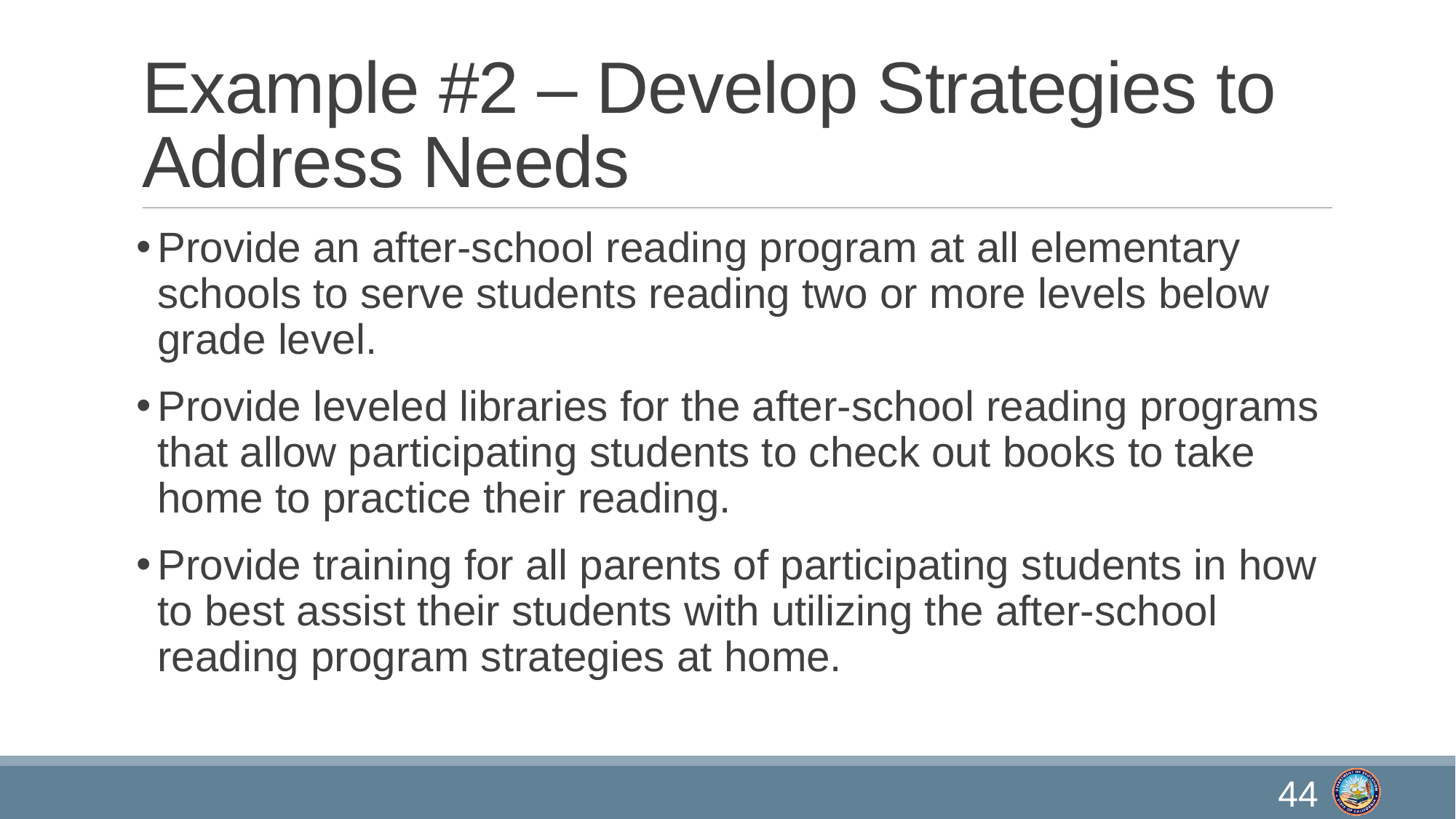

# Example #2 – Develop Strategies to Address Needs
Provide an after-school reading program at all elementary schools to serve students reading two or more levels below grade level.
Provide leveled libraries for the after-school reading programs that allow participating students to check out books to take home to practice their reading.
Provide training for all parents of participating students in how to best assist their students with utilizing the after-school reading program strategies at home.
44